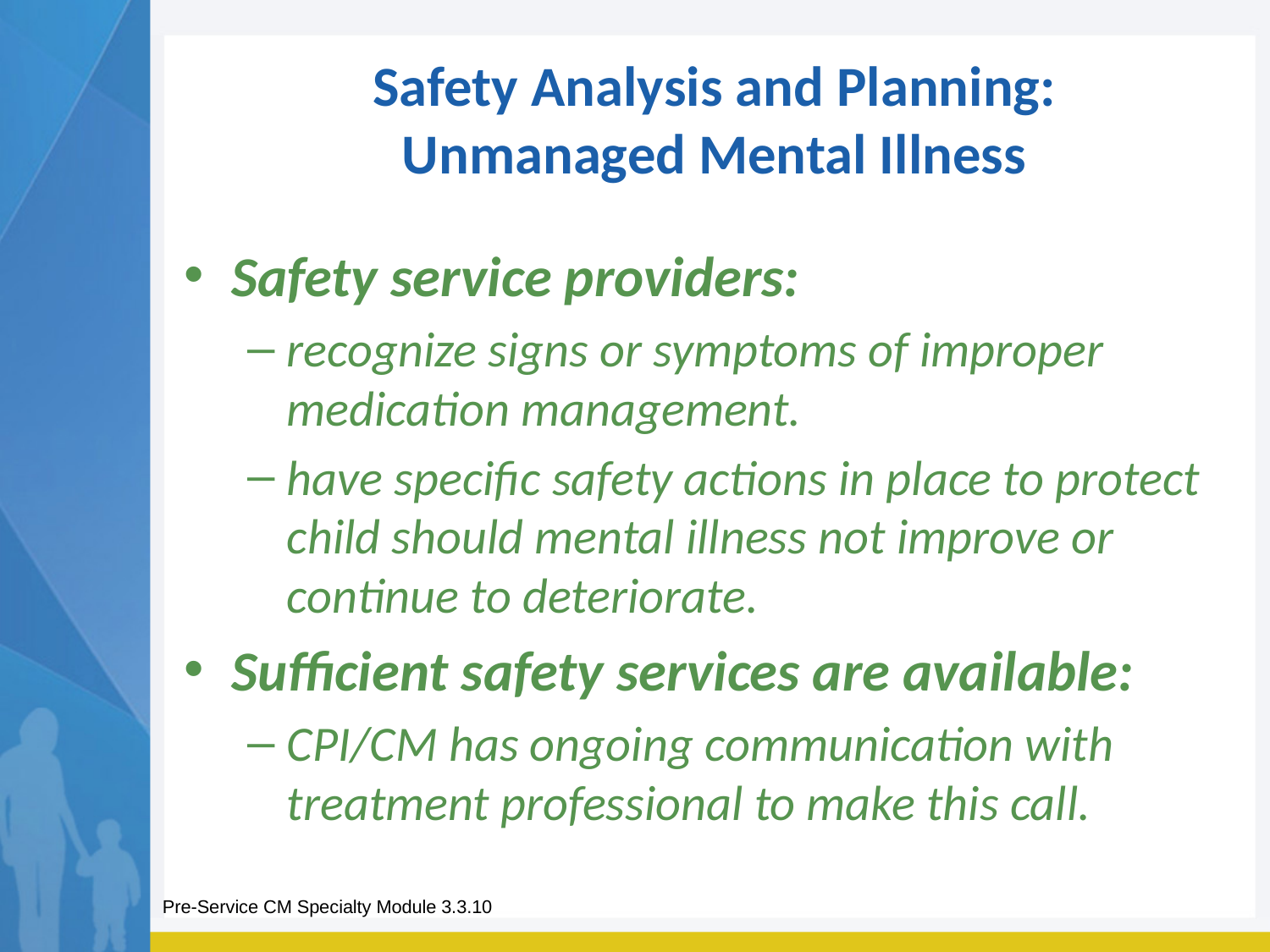

# Safety Analysis and Planning: Unmanaged Mental Illness
Safety service providers:
recognize signs or symptoms of improper medication management.
have specific safety actions in place to protect child should mental illness not improve or continue to deteriorate.
Sufficient safety services are available:
CPI/CM has ongoing communication with treatment professional to make this call.

Pre-Service CM Specialty Module 3.3.10